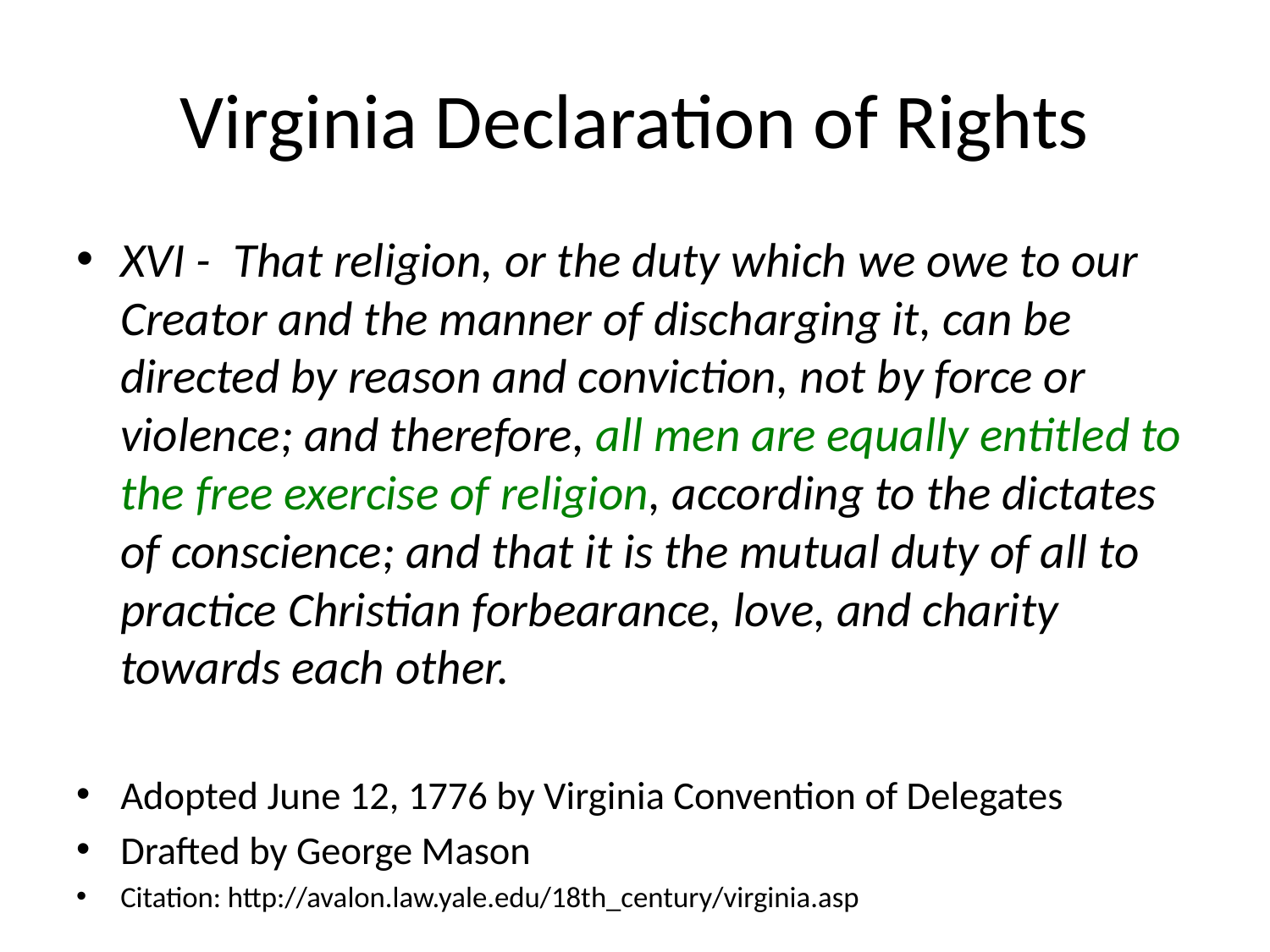

# Virginia Declaration of Rights
XVI -  That religion, or the duty which we owe to our Creator and the manner of discharging it, can be directed by reason and conviction, not by force or violence; and therefore, all men are equally entitled to the free exercise of religion, according to the dictates of conscience; and that it is the mutual duty of all to practice Christian forbearance, love, and charity towards each other.

Adopted June 12, 1776 by Virginia Convention of Delegates
Drafted by George Mason
Citation: http://avalon.law.yale.edu/18th_century/virginia.asp